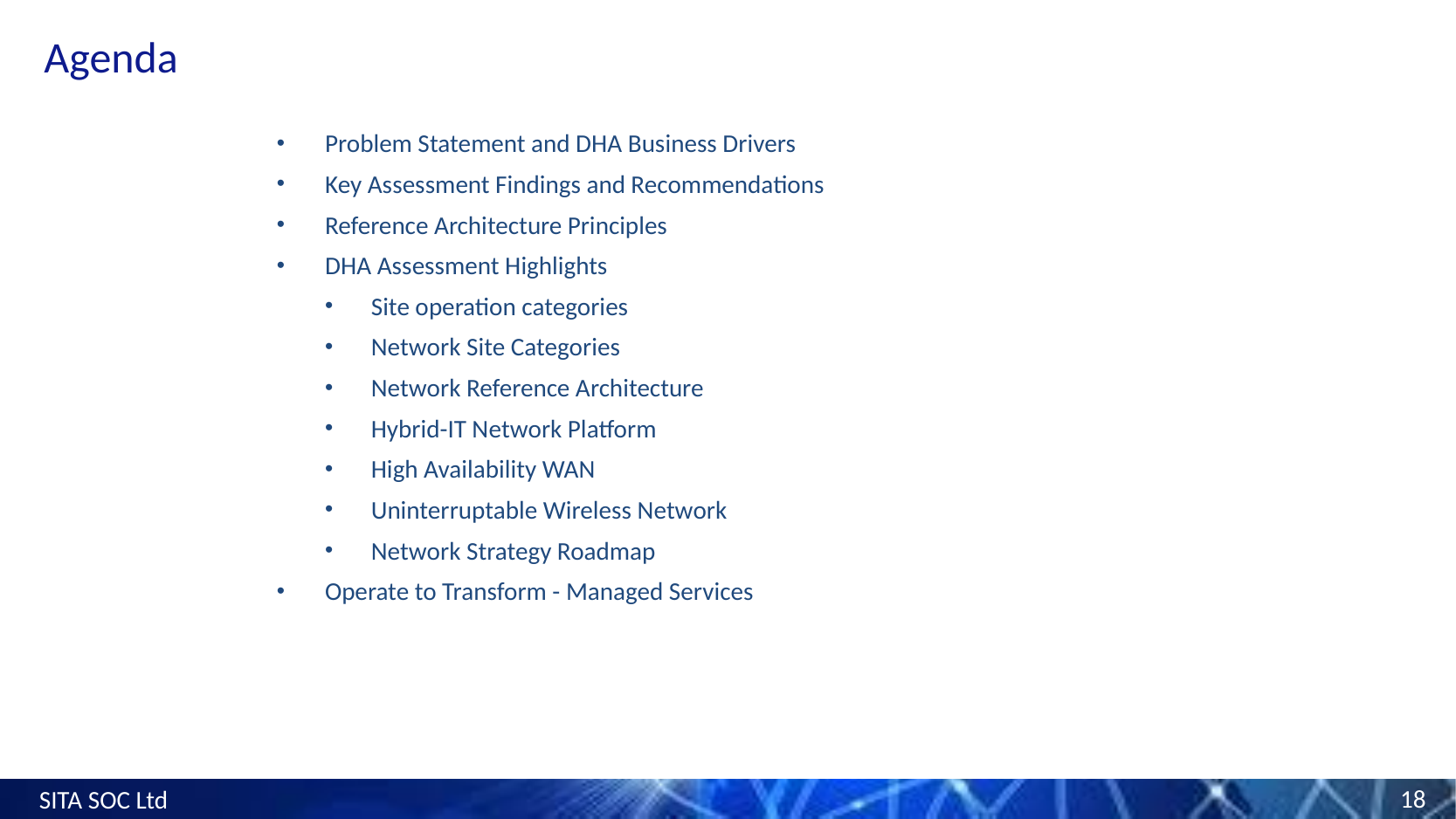

# Agenda
Problem Statement and DHA Business Drivers
Key Assessment Findings and Recommendations
Reference Architecture Principles
DHA Assessment Highlights
Site operation categories
Network Site Categories
Network Reference Architecture
Hybrid-IT Network Platform
High Availability WAN
Uninterruptable Wireless Network
Network Strategy Roadmap
Operate to Transform - Managed Services